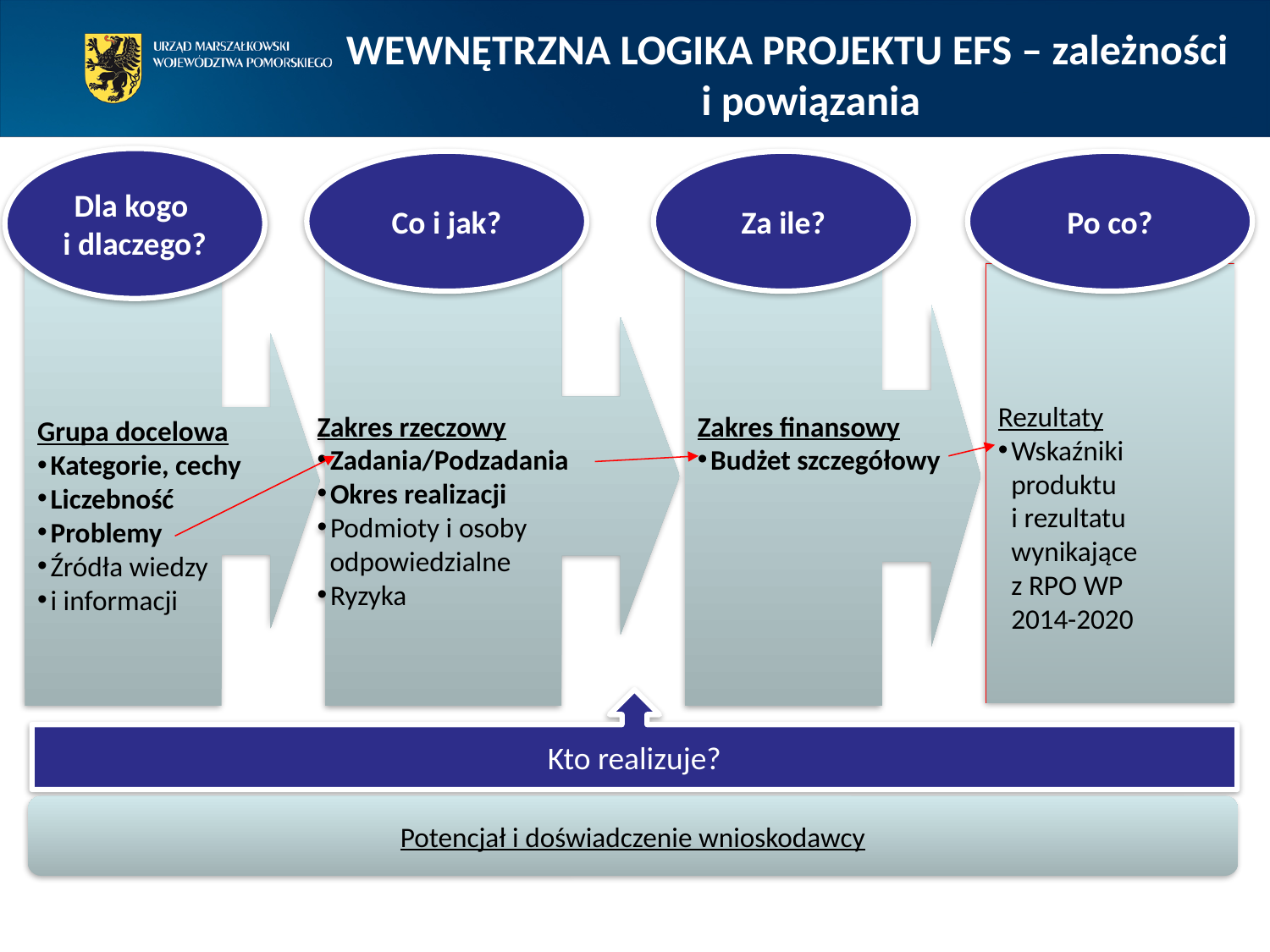

WEWNĘTRZNA LOGIKA PROJEKTU EFS – zależności i powiązania
Dla kogo
i dlaczego?
Co i jak?
Za ile?
Po co?

Zakres rzeczowy
Zadania/Podzadania
Okres realizacji
Podmioty i osoby
  odpowiedzialne
Ryzyka
Zakres finansowy
Budżet szczegółowy

Grupa docelowa
Kategorie, cechy
Liczebność
Problemy
Źródła wiedzy
i informacji

Rezultaty
Wskaźniki produktu
i rezultatu wynikające
z RPO WP
2014-2020

Kto realizuje?
Potencjał i doświadczenie wnioskodawcy